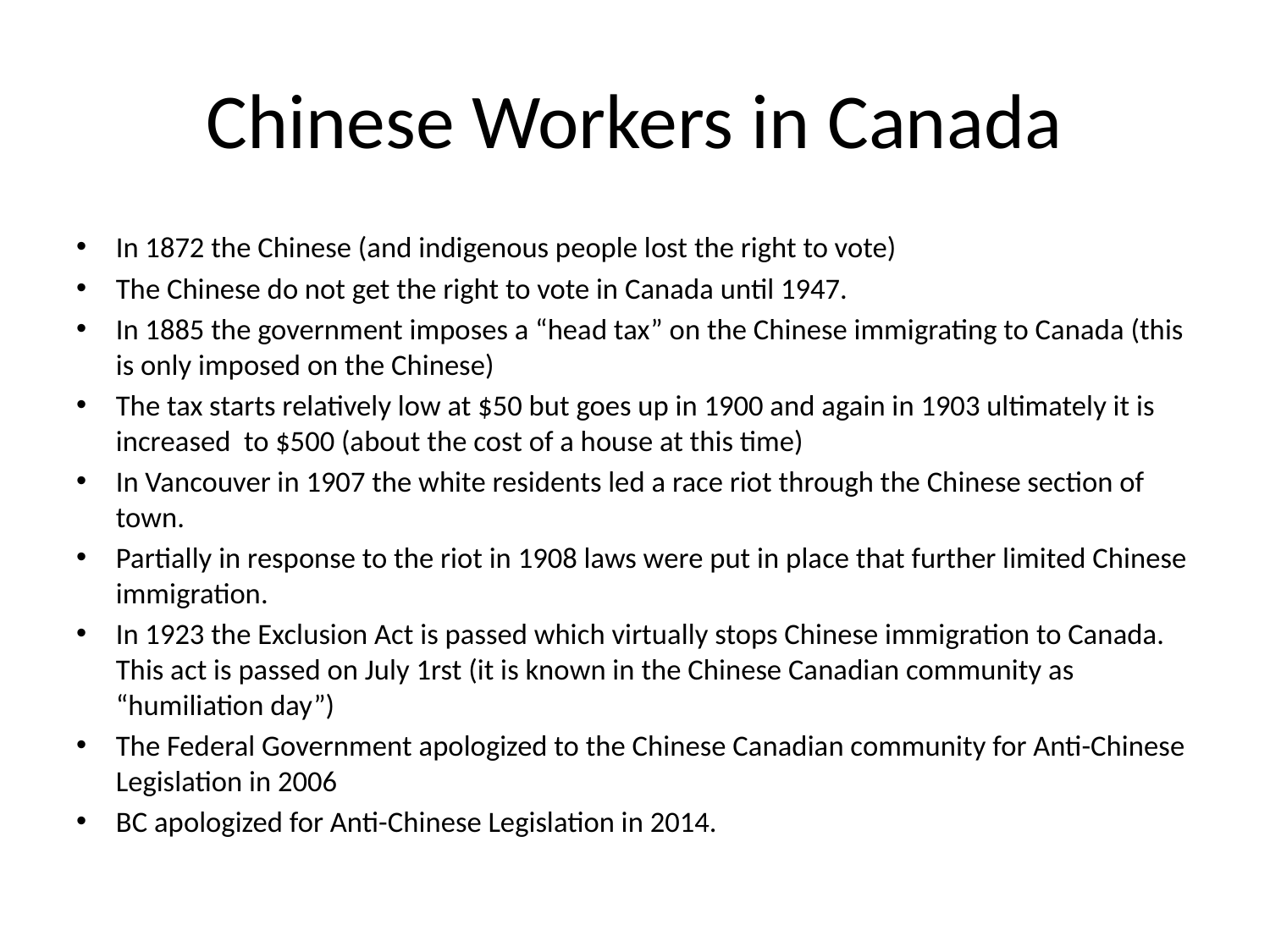

# Chinese Workers in Canada
In 1872 the Chinese (and indigenous people lost the right to vote)
The Chinese do not get the right to vote in Canada until 1947.
In 1885 the government imposes a “head tax” on the Chinese immigrating to Canada (this is only imposed on the Chinese)
The tax starts relatively low at $50 but goes up in 1900 and again in 1903 ultimately it is increased  to $500 (about the cost of a house at this time)
In Vancouver in 1907 the white residents led a race riot through the Chinese section of town.
Partially in response to the riot in 1908 laws were put in place that further limited Chinese immigration.
In 1923 the Exclusion Act is passed which virtually stops Chinese immigration to Canada. This act is passed on July 1rst (it is known in the Chinese Canadian community as “humiliation day”)
The Federal Government apologized to the Chinese Canadian community for Anti-Chinese Legislation in 2006
BC apologized for Anti-Chinese Legislation in 2014.